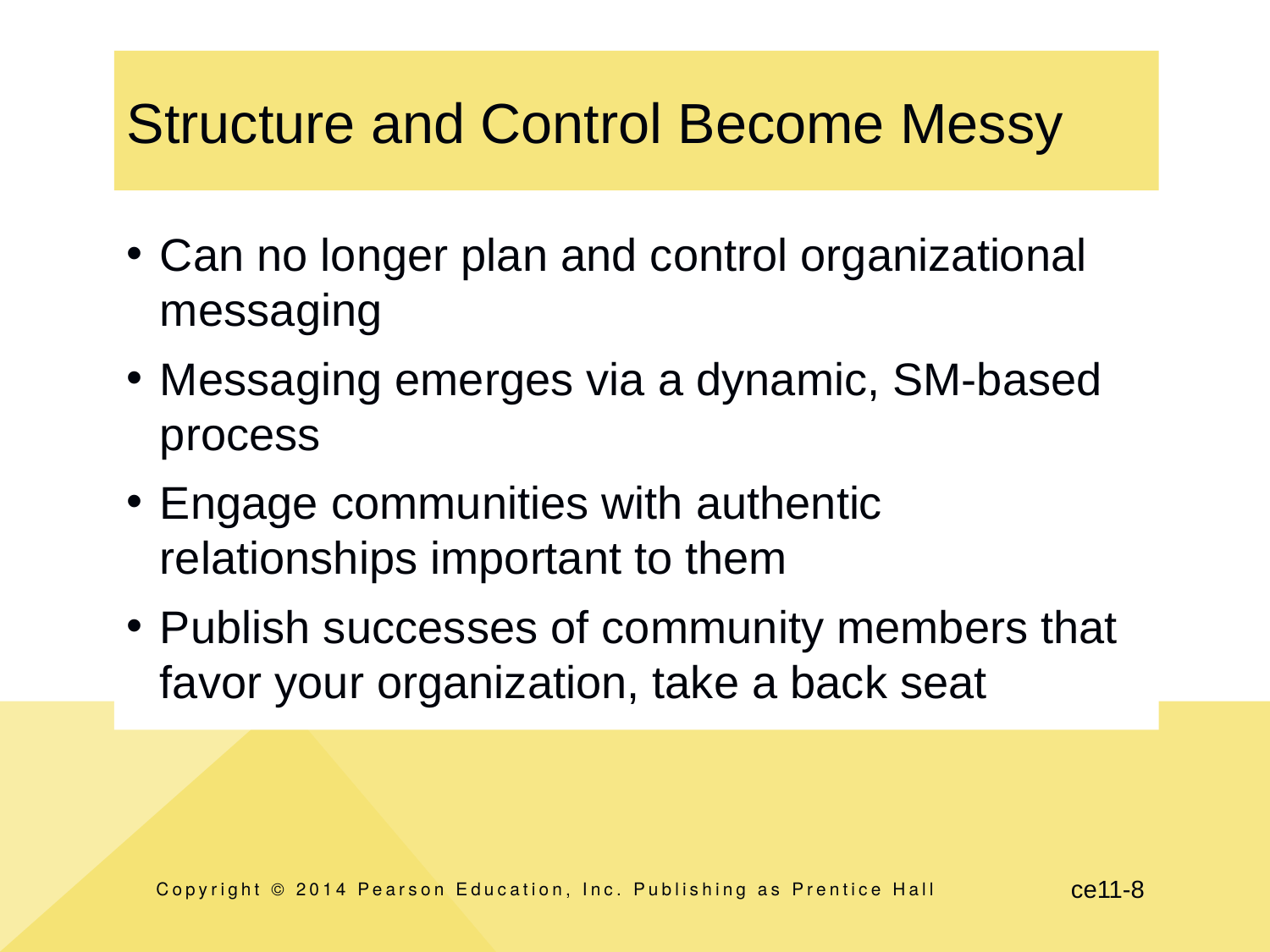

# Structure and Control Become Messy
Can no longer plan and control organizational messaging
Messaging emerges via a dynamic, SM-based process
Engage communities with authentic relationships important to them
Publish successes of community members that favor your organization, take a back seat
Copyright © 2014 Pearson Education, Inc. Publishing as Prentice Hall